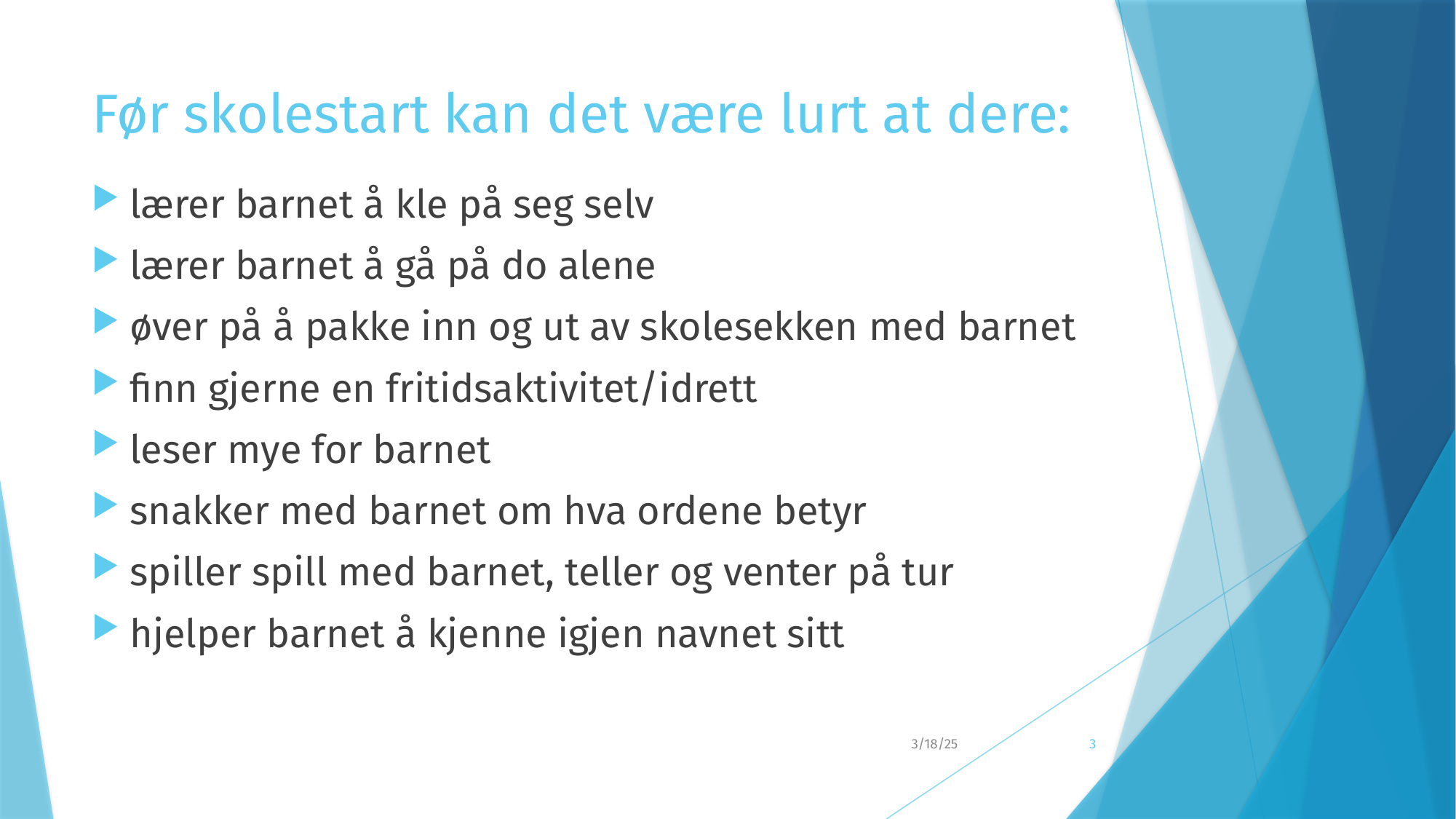

# Før skolestart kan det være lurt at dere:
lærer barnet å kle på seg selv
lærer barnet å gå på do alene
øver på å pakke inn og ut av skolesekken med barnet
finn gjerne en fritidsaktivitet/idrett
leser mye for barnet
snakker med barnet om hva ordene betyr
spiller spill med barnet, teller og venter på tur
hjelper barnet å kjenne igjen navnet sitt

3/18/25
3